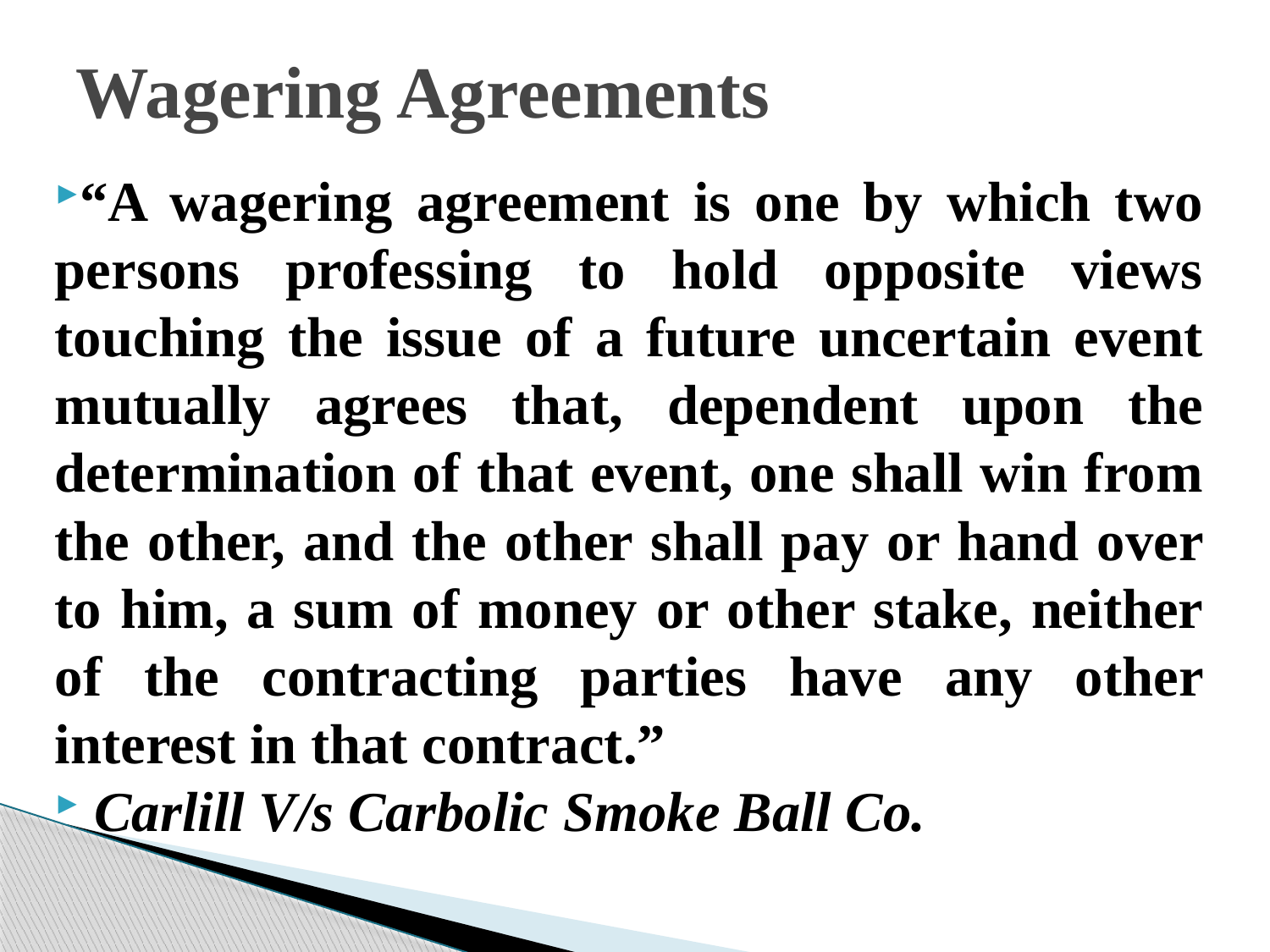

# Wagering Agreements
“A wagering agreement is one by which two persons professing to hold opposite views touching the issue of a future uncertain event mutually agrees that, dependent upon the determination of that event, one shall win from the other, and the other shall pay or hand over to him, a sum of money or other stake, neither of the contracting parties have any other interest in that contract.”
 Carlill V/s Carbolic Smoke Ball Co.